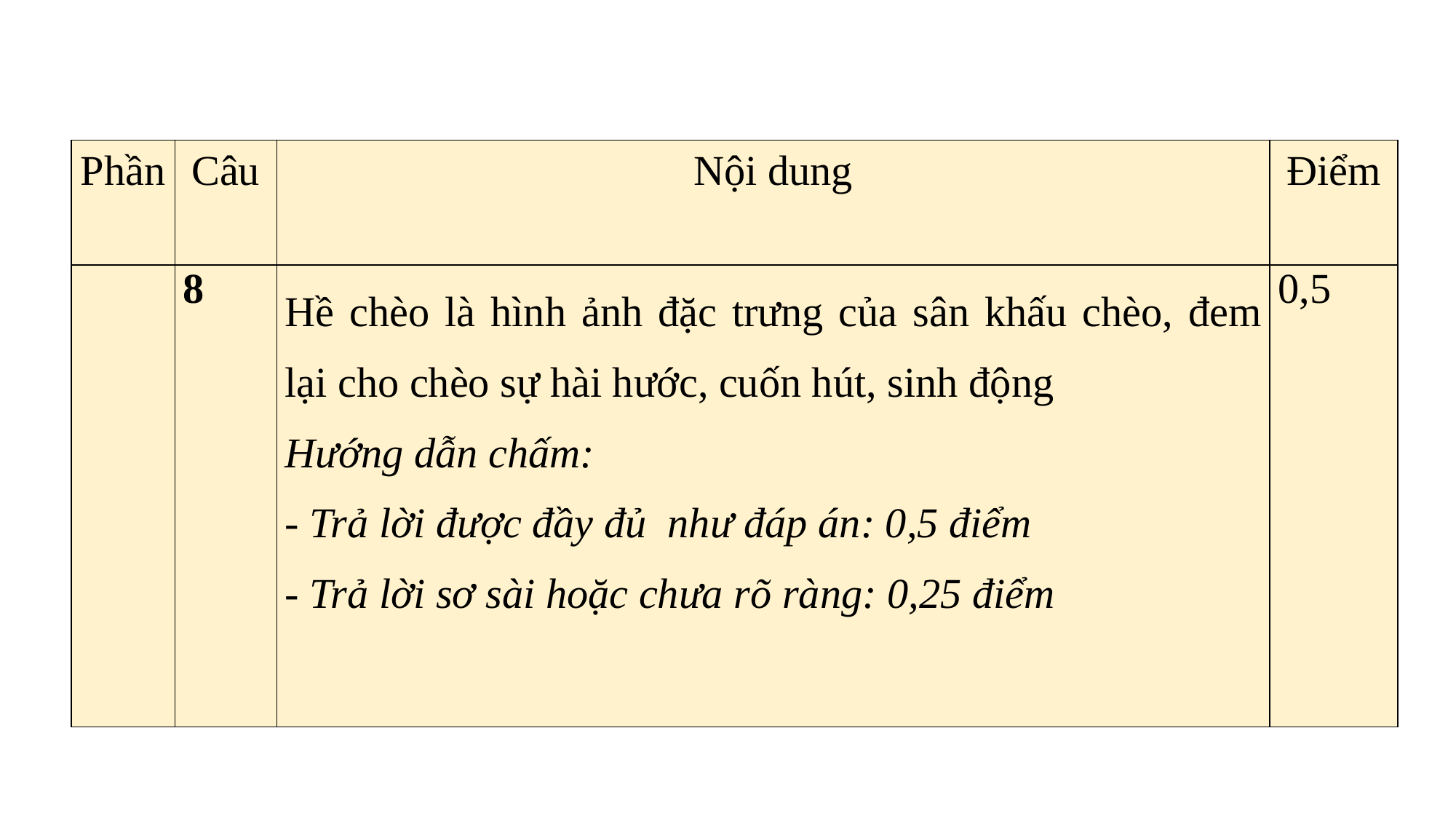

| Phần | Câu | Nội dung | Điểm |
| --- | --- | --- | --- |
|  | 8 | Hề chèo là hình ảnh đặc trưng của sân khấu chèo, đem lại cho chèo sự hài hước, cuốn hút, sinh động Hướng dẫn chấm: - Trả lời được đầy đủ như đáp án: 0,5 điểm - Trả lời sơ sài hoặc chưa rõ ràng: 0,25 điểm | 0,5 |